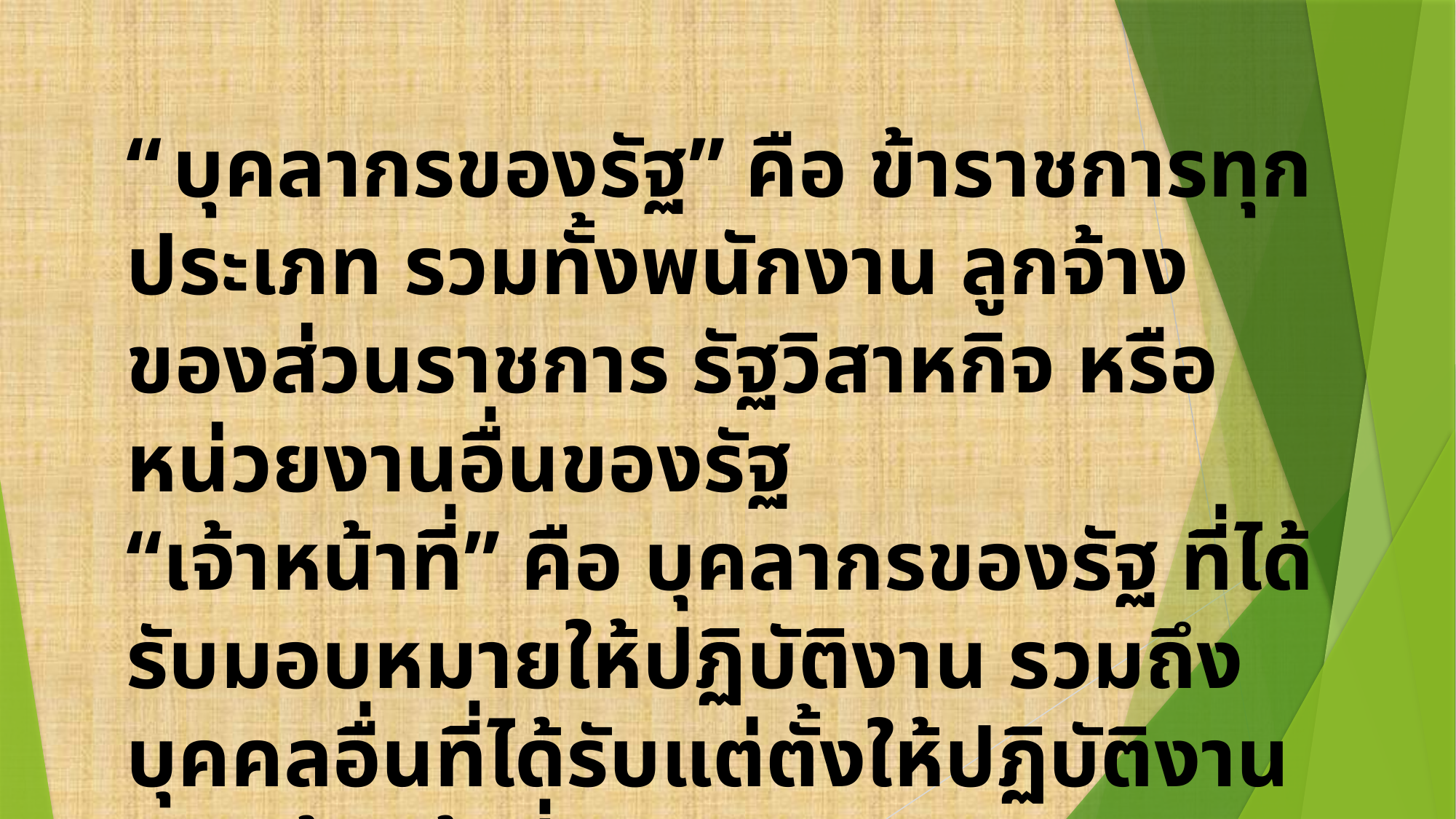

“บุคลากรของรัฐ” คือ ข้าราชการทุกประเภท รวมทั้งพนักงาน ลูกจ้างของส่วนราชการ รัฐวิสาหกิจ หรือหน่วยงานอื่นของรัฐ
“เจ้าหน้าที่” คือ บุคลากรของรัฐ ที่ได้รับมอบหมายให้ปฏิบัติงาน รวมถึงบุคคลอื่นที่ได้รับแต่ตั้งให้ปฏิบัติงาน และเจ้าหน้าที่รักษาความปลอดภัย